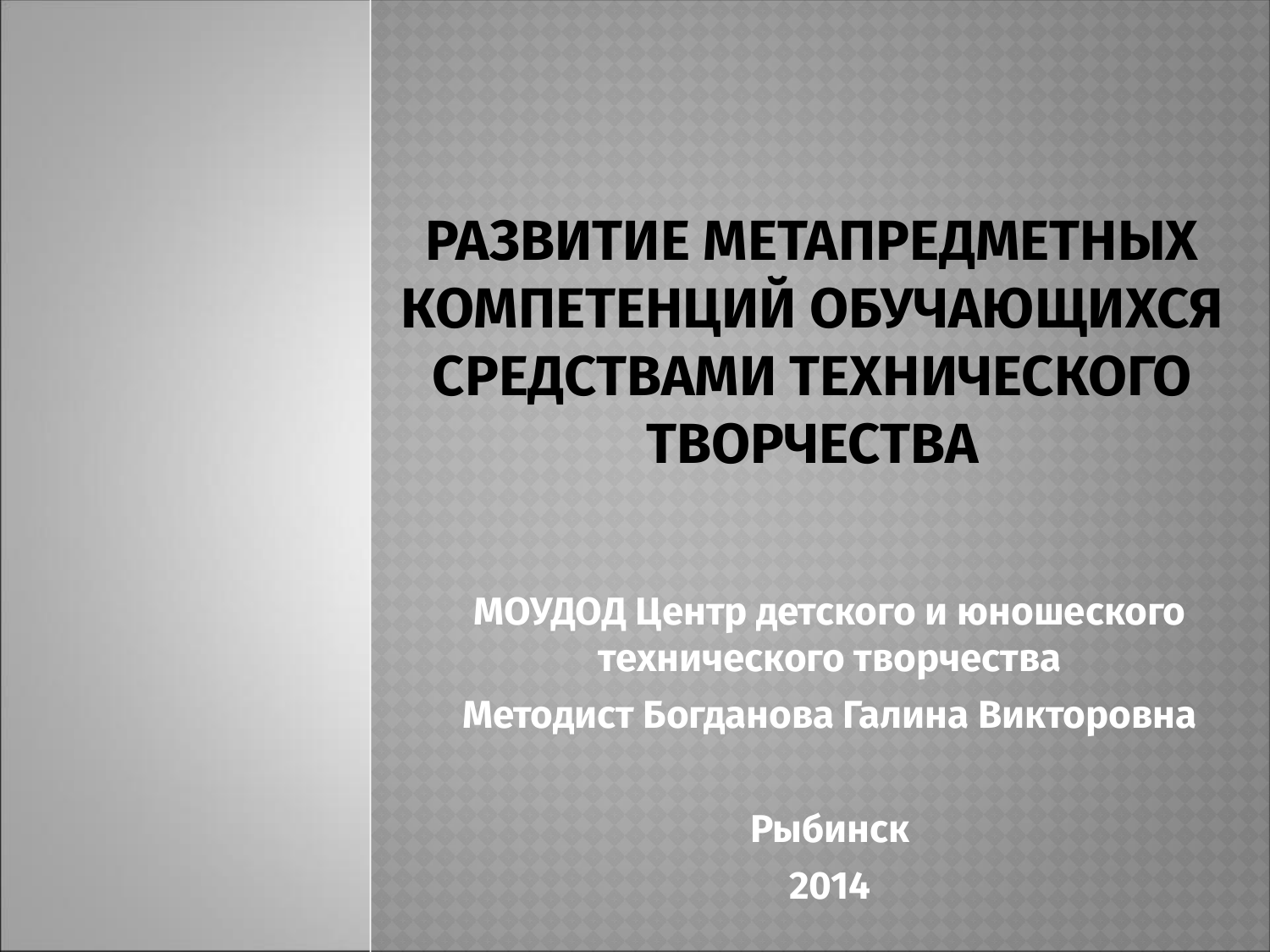

# Развитие метапредметных компетенций обучающихся средствами технического творчества
МОУДОД Центр детского и юношеского технического творчества
Методист Богданова Галина Викторовна

Рыбинск
2014